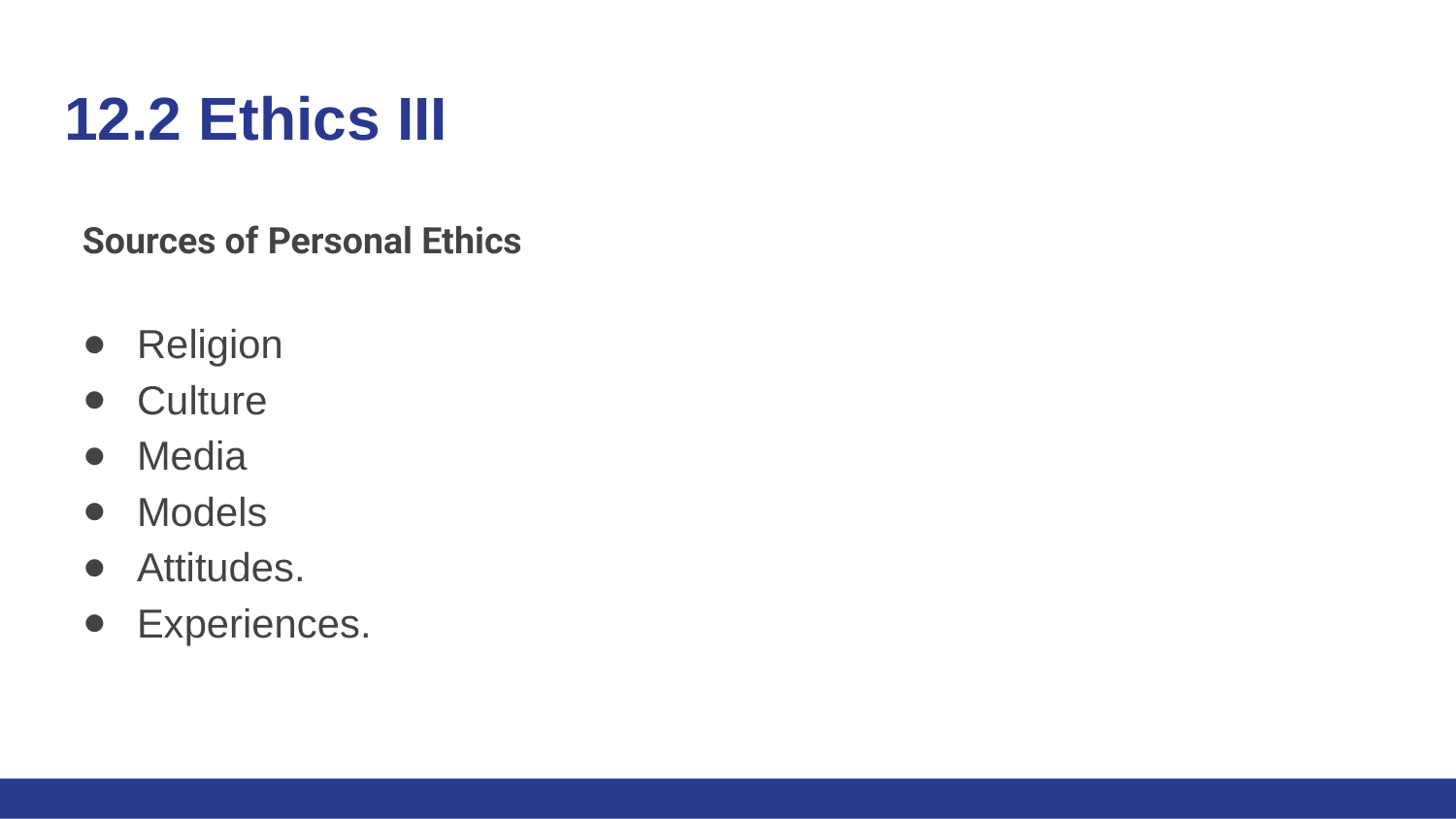

# 12.2 Ethics III
Sources of Personal Ethics

Religion
Culture
Media
Models
Attitudes.
Experiences.